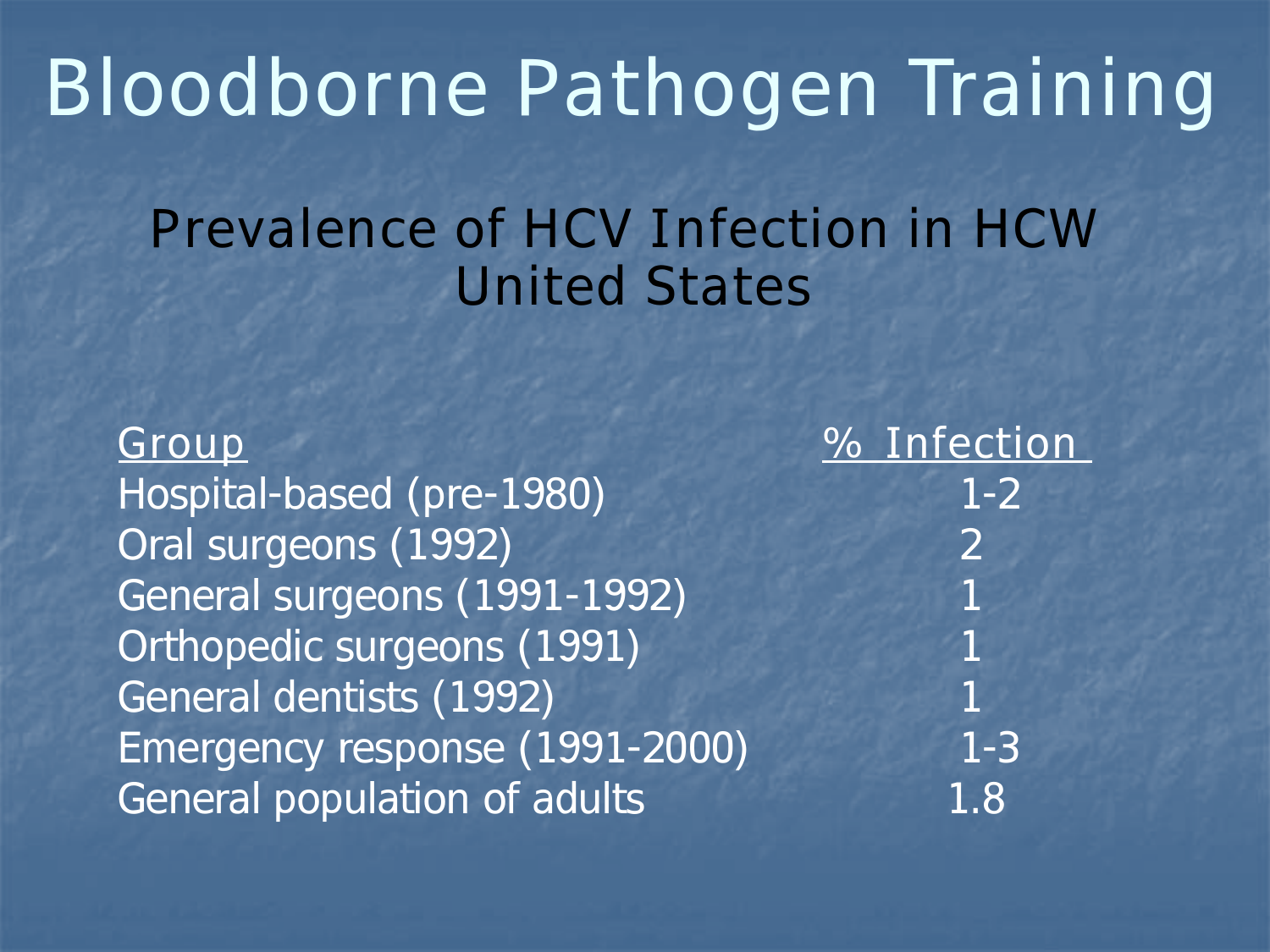

Bloodborne Pathogen Training
Prevalence of HCV Infection in HCW
United States
Group                                              % Infection
Hospital-based (pre-1980)	1-2
Oral surgeons (1992)	2
General surgeons (1991-1992)	1
Orthopedic surgeons (1991)	1
General dentists (1992)	1
Emergency response (1991-2000)	1-3
General population of adults                       1.8